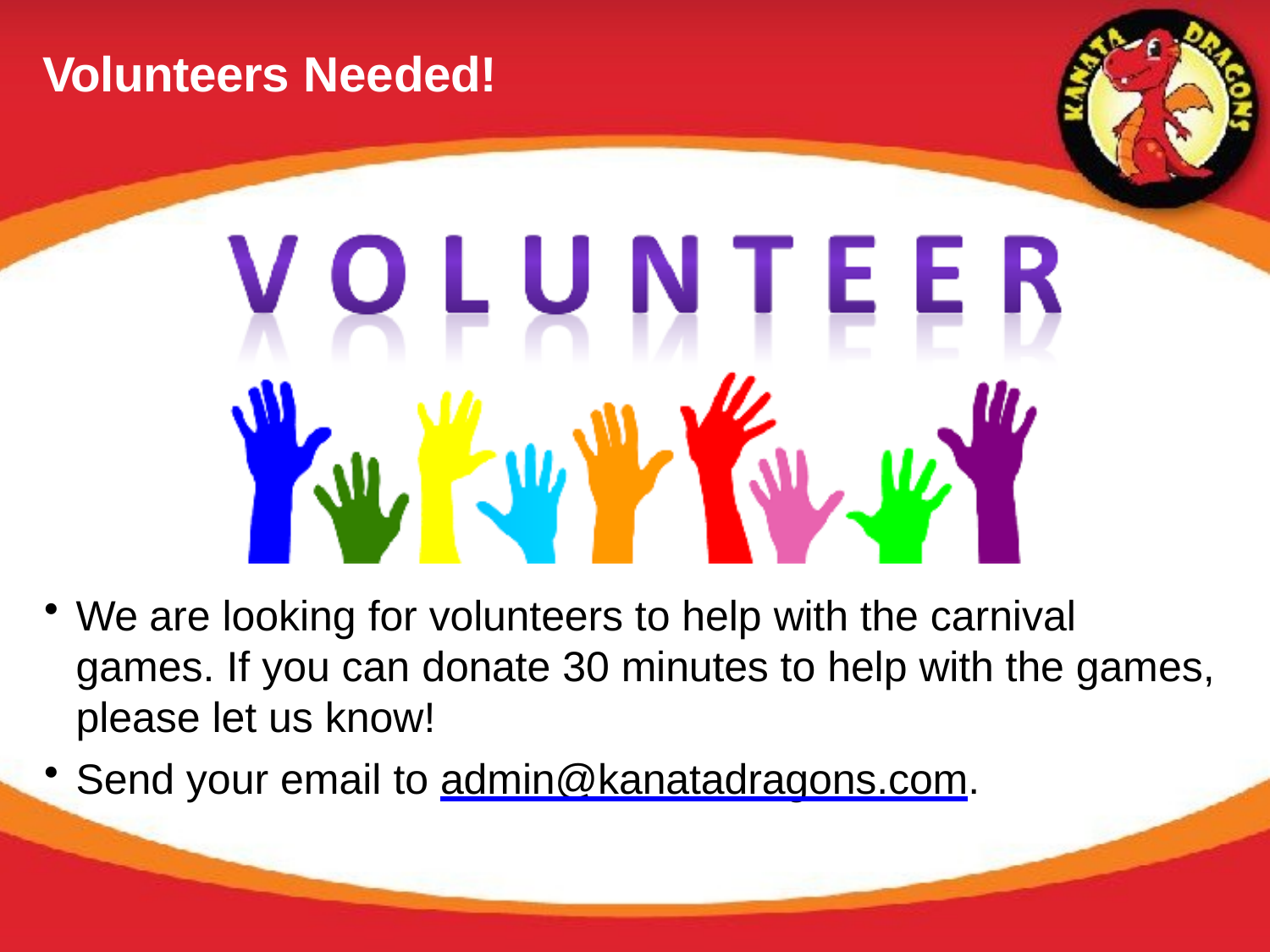

# Volunteers Needed!

We are looking for volunteers to help with the carnival games. If you can donate 30 minutes to help with the games, please let us know!
Send your email to admin@kanatadragons.com.